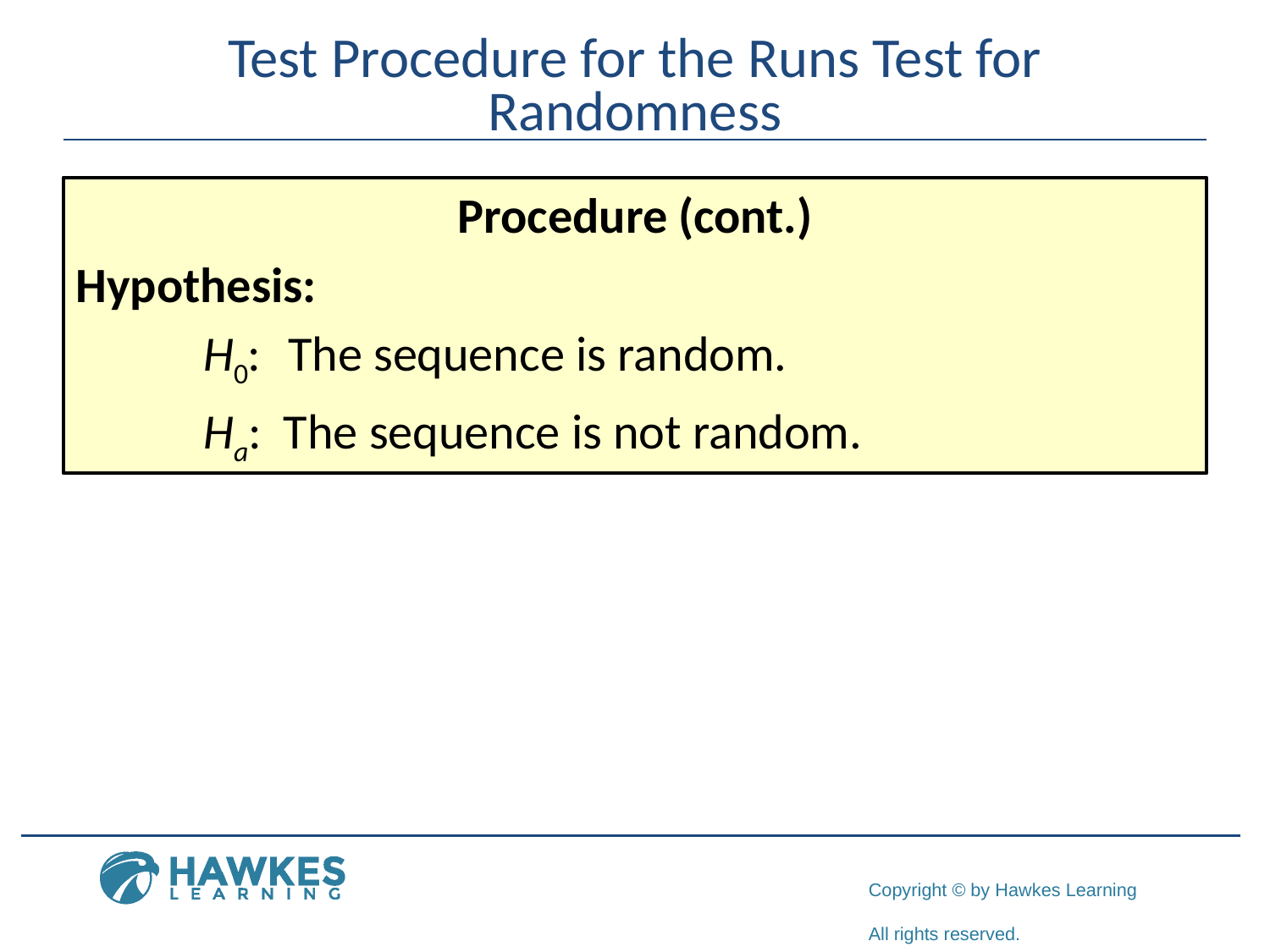

# Test Procedure for the Runs Test for Randomness
Procedure (cont.)
Hypothesis:
	H0:  The sequence is random.
	Ha:  The sequence is not random.